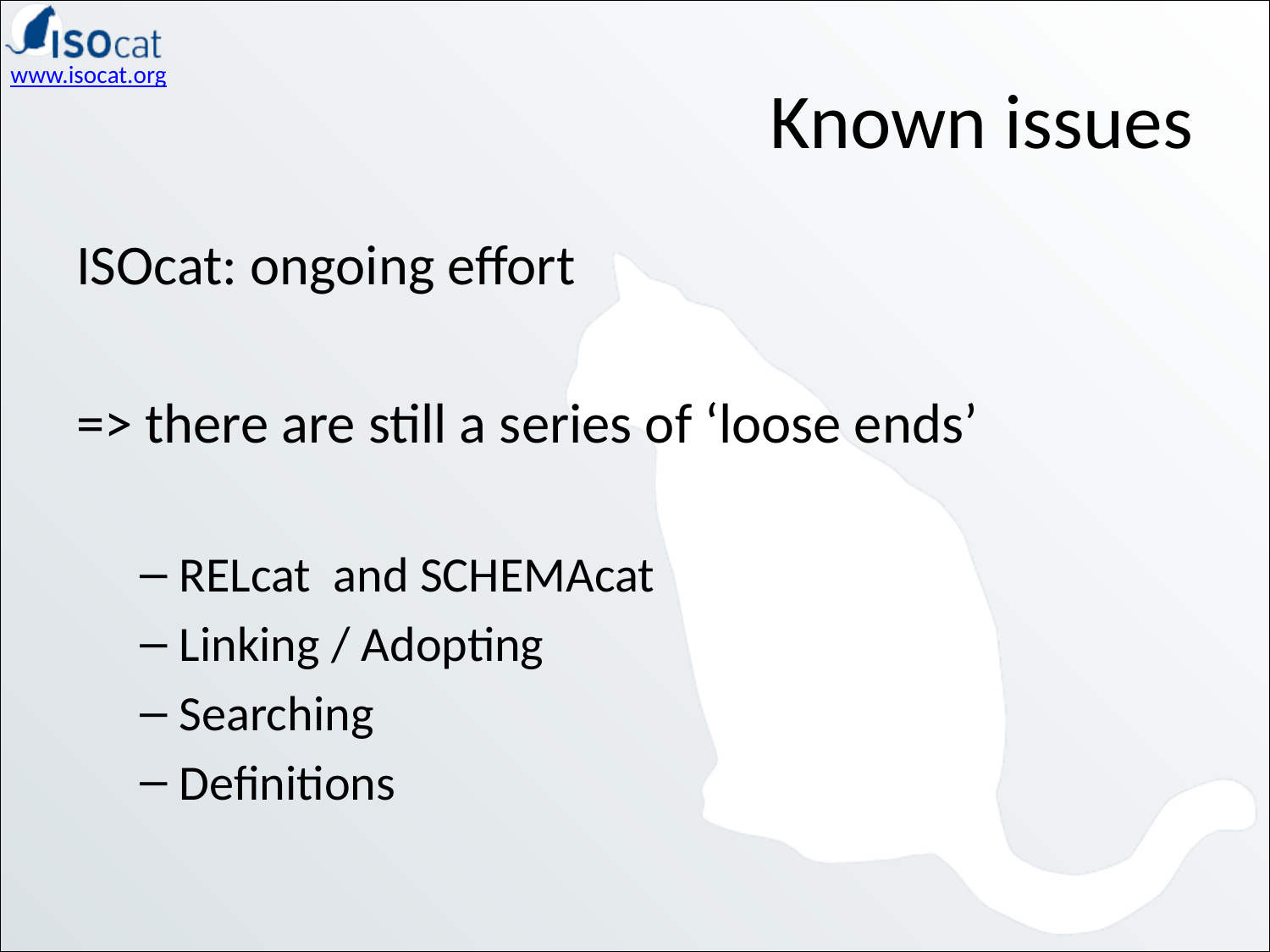

# Known issues
ISOcat: ongoing effort

=> there are still a series of ‘loose ends’

RELcat  and SCHEMAcat
Linking / Adopting
Searching
Definitions